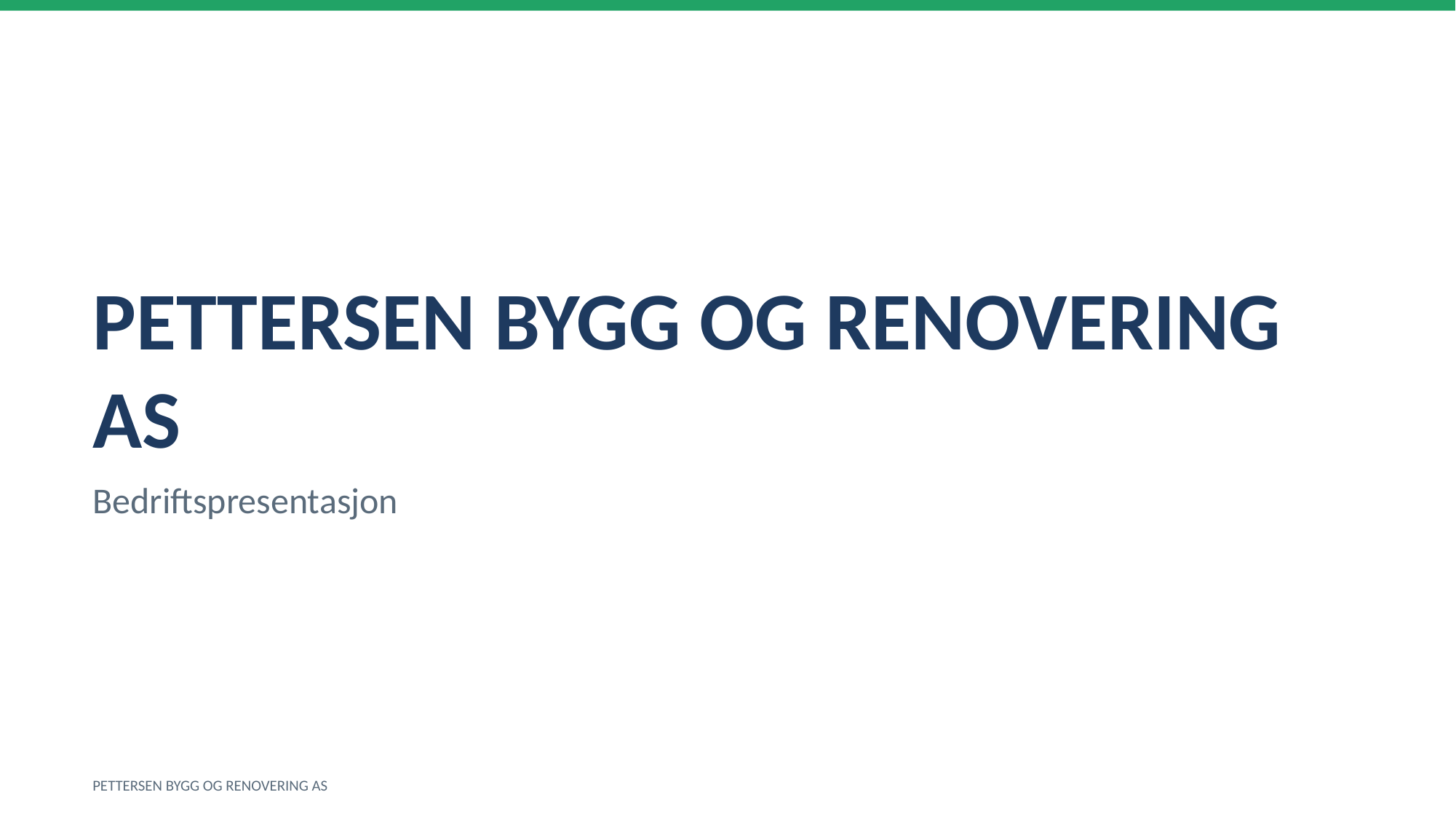

PETTERSEN BYGG OG RENOVERING AS
Bedriftspresentasjon
PETTERSEN BYGG OG RENOVERING AS